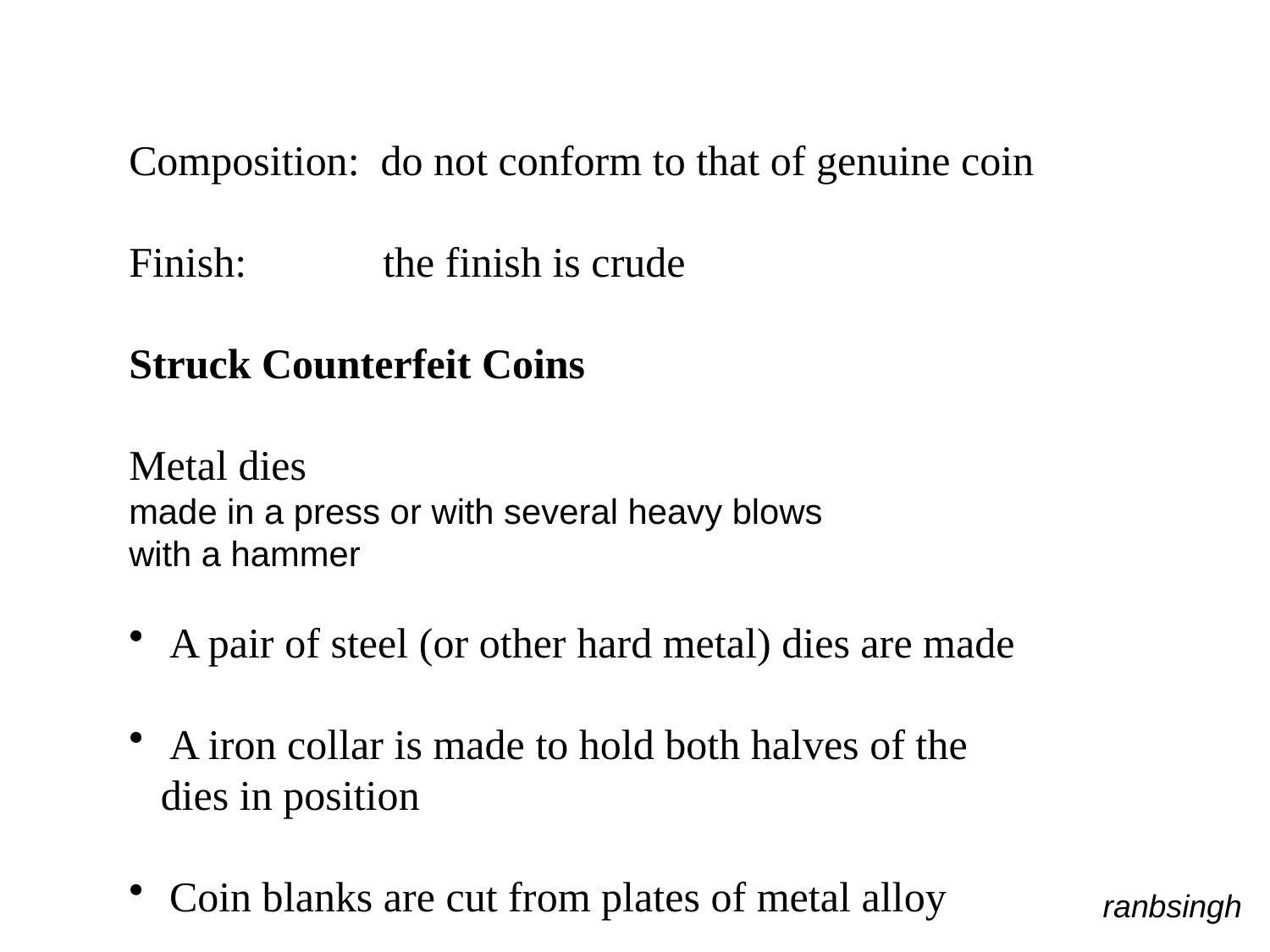

Composition:  do not conform to that of genuine coin

Finish:		the finish is crude

Struck Counterfeit Coins

Metal dies
made in a press or with several heavy blows
with a hammer

 A pair of steel (or other hard metal) dies are made

 A iron collar is made to hold both halves of the
   dies in position

 Coin blanks are cut from plates of metal alloy
ranbsingh